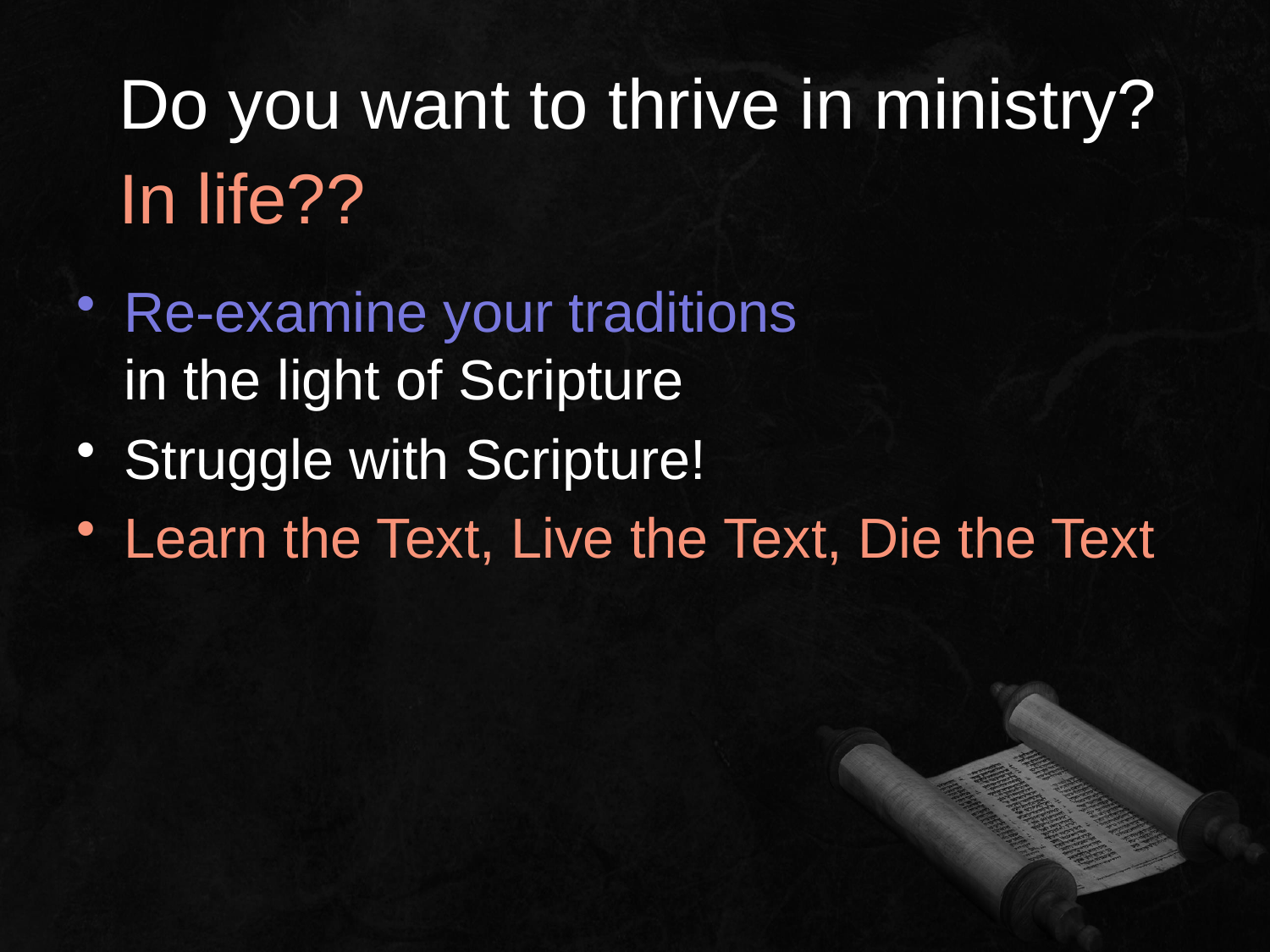

# Do you want to thrive in ministry?
In life??
Re-examine your traditions
in the light of Scripture
Struggle with Scripture!
Learn the Text, Live the Text, Die the Text